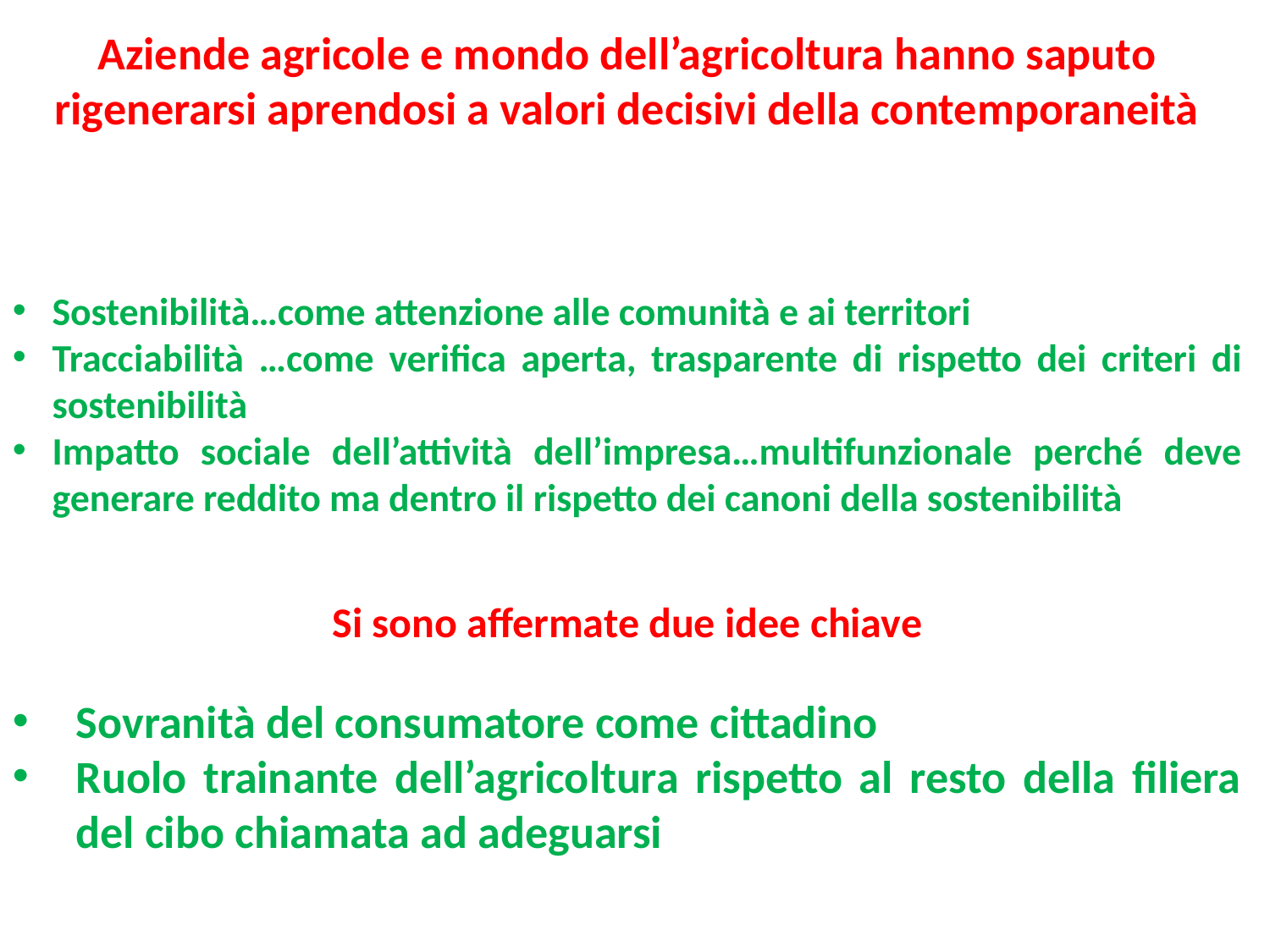

Aziende agricole e mondo dell’agricoltura hanno saputo rigenerarsi aprendosi a valori decisivi della contemporaneità

Sostenibilità…come attenzione alle comunità e ai territori
Tracciabilità …come verifica aperta, trasparente di rispetto dei criteri di sostenibilità
Impatto sociale dell’attività dell’impresa…multifunzionale perché deve generare reddito ma dentro il rispetto dei canoni della sostenibilità

Si sono affermate due idee chiave

Sovranità del consumatore come cittadino
Ruolo trainante dell’agricoltura rispetto al resto della filiera del cibo chiamata ad adeguarsi